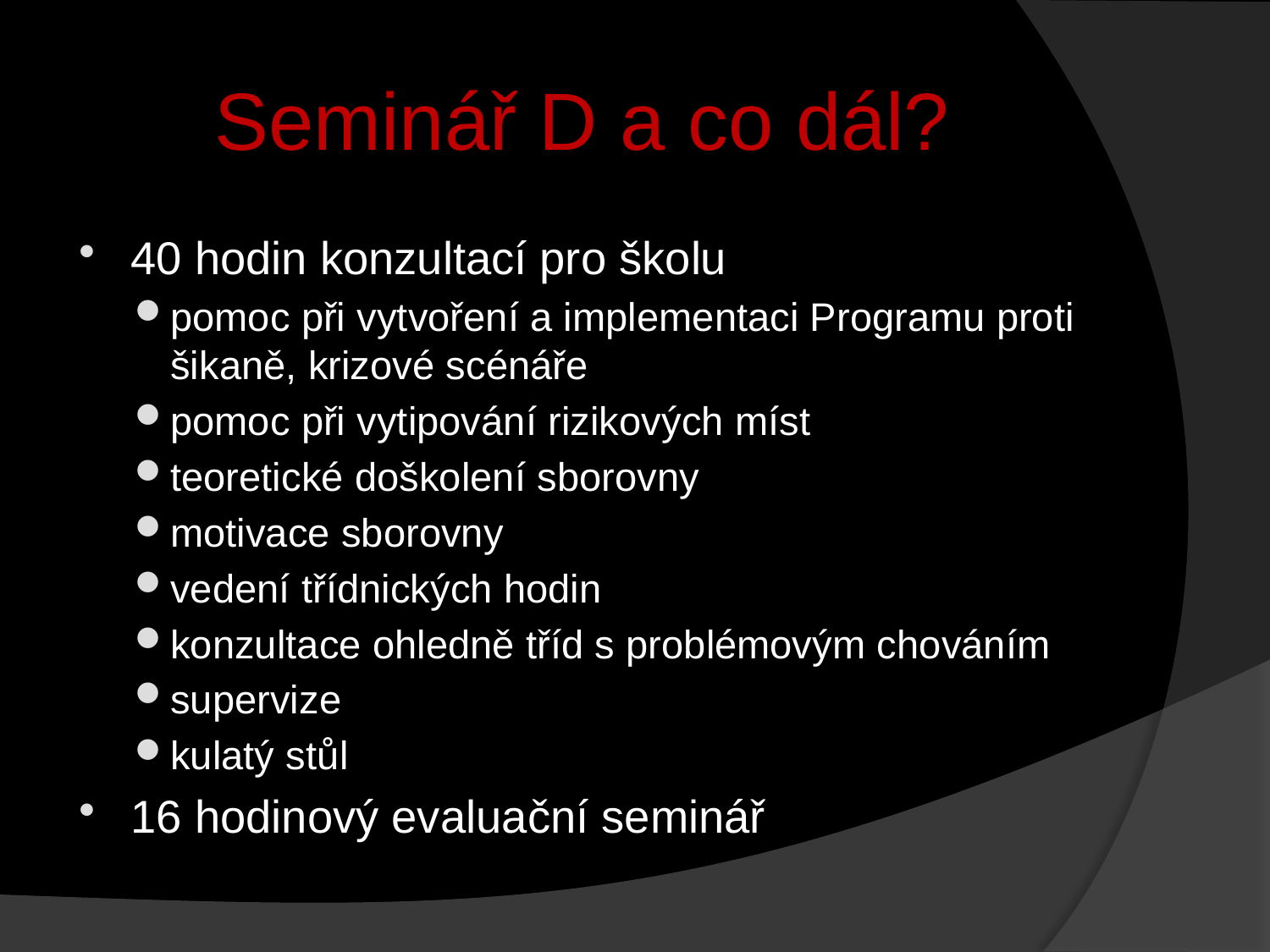

# Seminář D a co dál?
40 hodin konzultací pro školu
pomoc při vytvoření a implementaci Programu proti šikaně, krizové scénáře
pomoc při vytipování rizikových míst
teoretické doškolení sborovny
motivace sborovny
vedení třídnických hodin
konzultace ohledně tříd s problémovým chováním
supervize
kulatý stůl
16 hodinový evaluační seminář